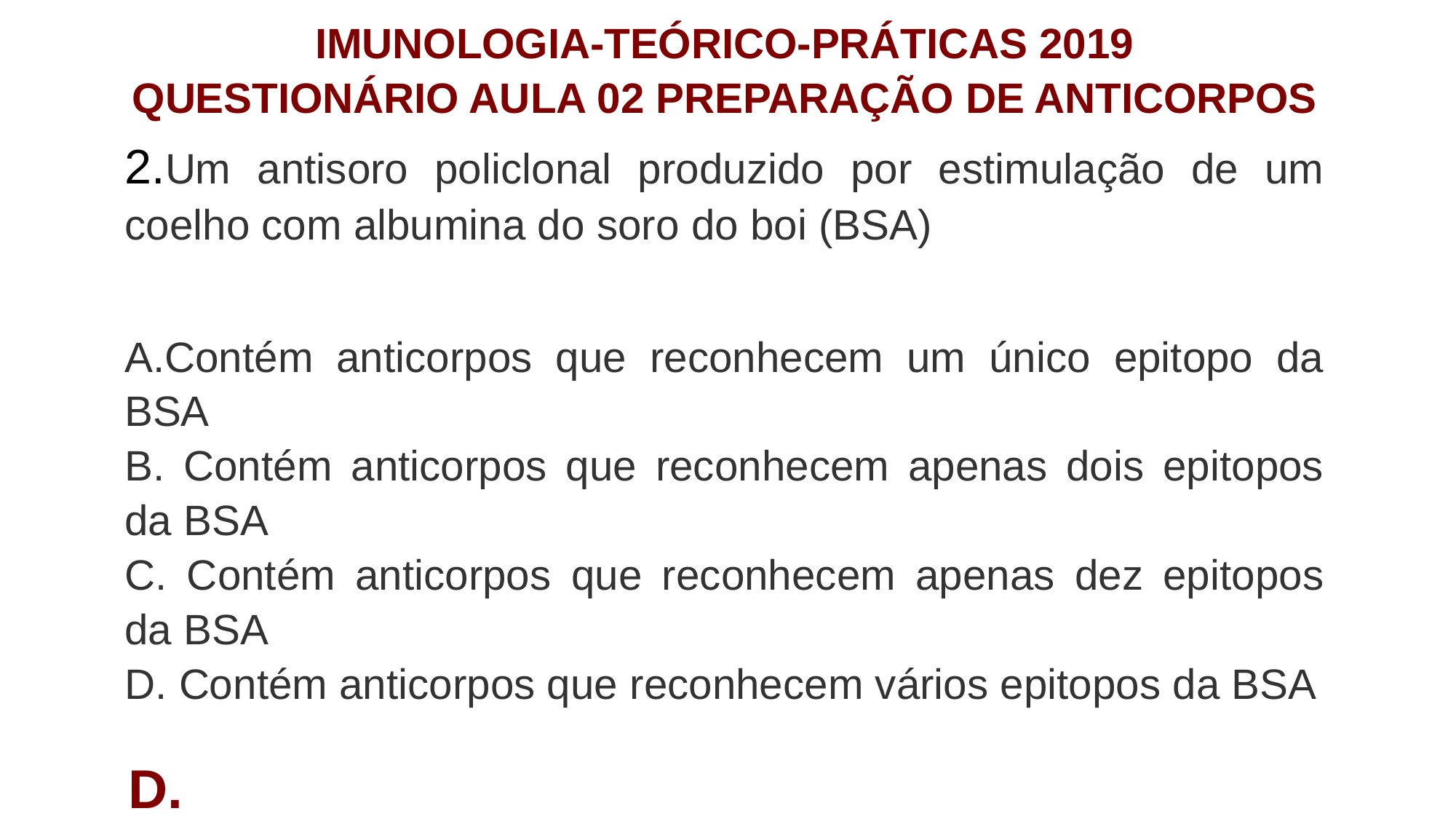

IMUNOLOGIA-TEÓRICO-PRÁTICAS 2019
QUESTIONÁRIO AULA 02 PREPARAÇÃO DE ANTICORPOS
2.Um antisoro policlonal produzido por estimulação de um coelho com albumina do soro do boi (BSA)

A.Contém anticorpos que reconhecem um único epitopo da BSA
B. Contém anticorpos que reconhecem apenas dois epitopos da BSA
C. Contém anticorpos que reconhecem apenas dez epitopos da BSA
D. Contém anticorpos que reconhecem vários epitopos da BSA
D.